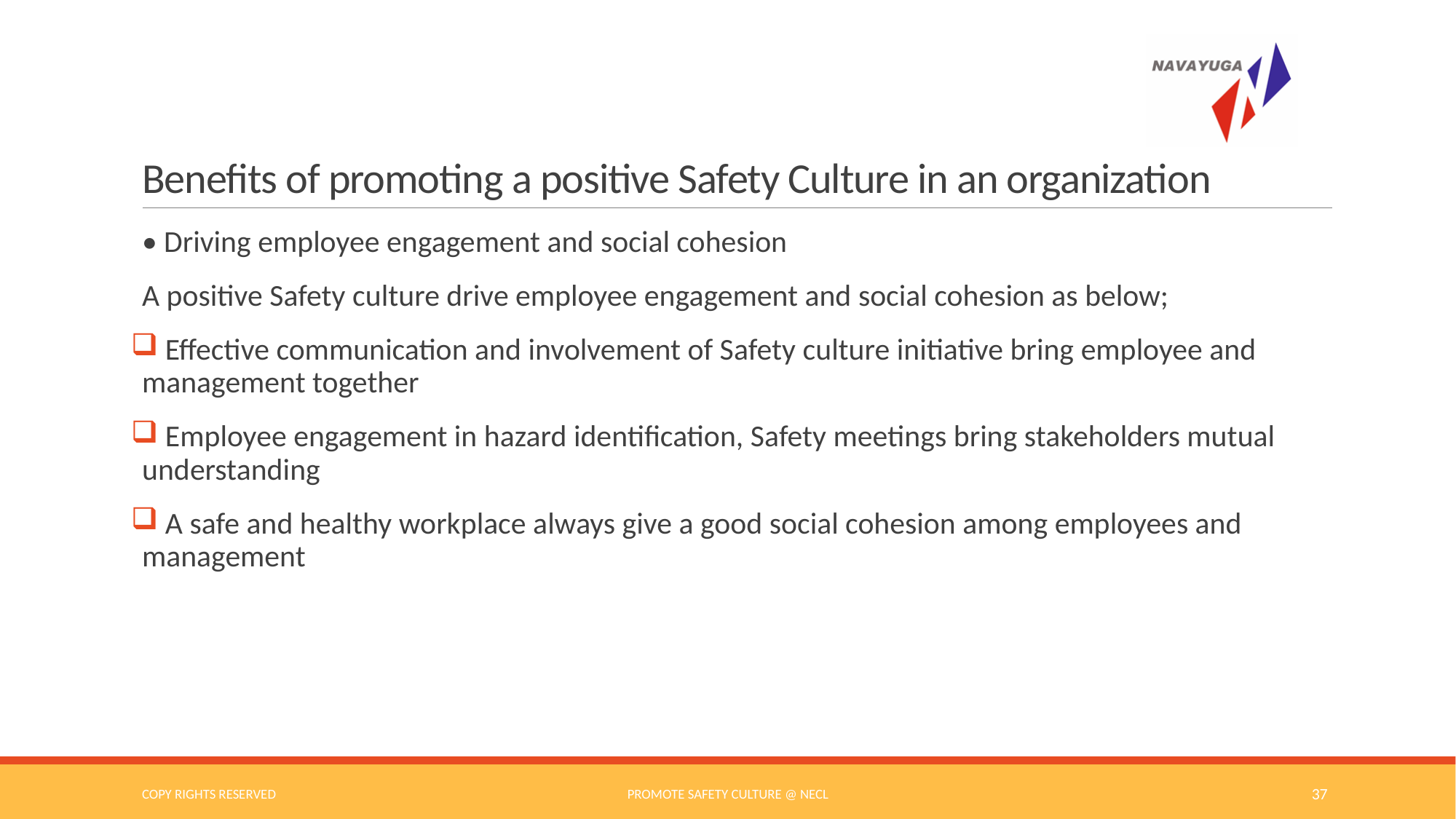

# Benefits of promoting a positive Safety Culture in an organization
• Driving employee engagement and social cohesion
A positive Safety culture drive employee engagement and social cohesion as below;
 Effective communication and involvement of Safety culture initiative bring employee and management together
 Employee engagement in hazard identification, Safety meetings bring stakeholders mutual understanding
 A safe and healthy workplace always give a good social cohesion among employees and management
COPY RIGHTS RESERVED
Promote Safety Culture @ NECL
37